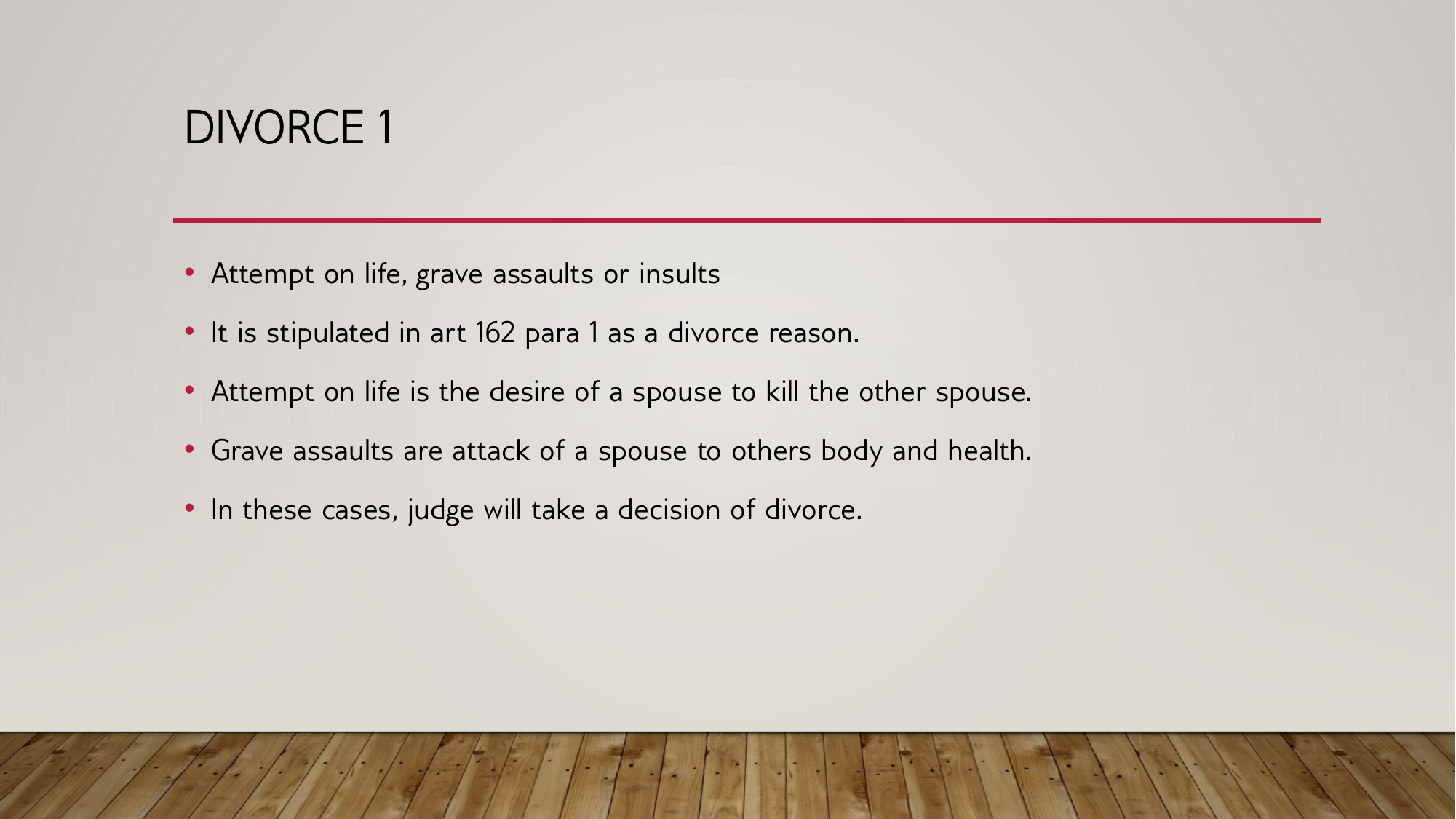

# Dıvorce 1
Attempt on life, grave assaults or insults
It is stipulated in art 162 para 1 as a divorce reason.
Attempt on life is the desire of a spouse to kill the other spouse.
Grave assaults are attack of a spouse to others body and health.
In these cases, judge will take a decision of divorce.